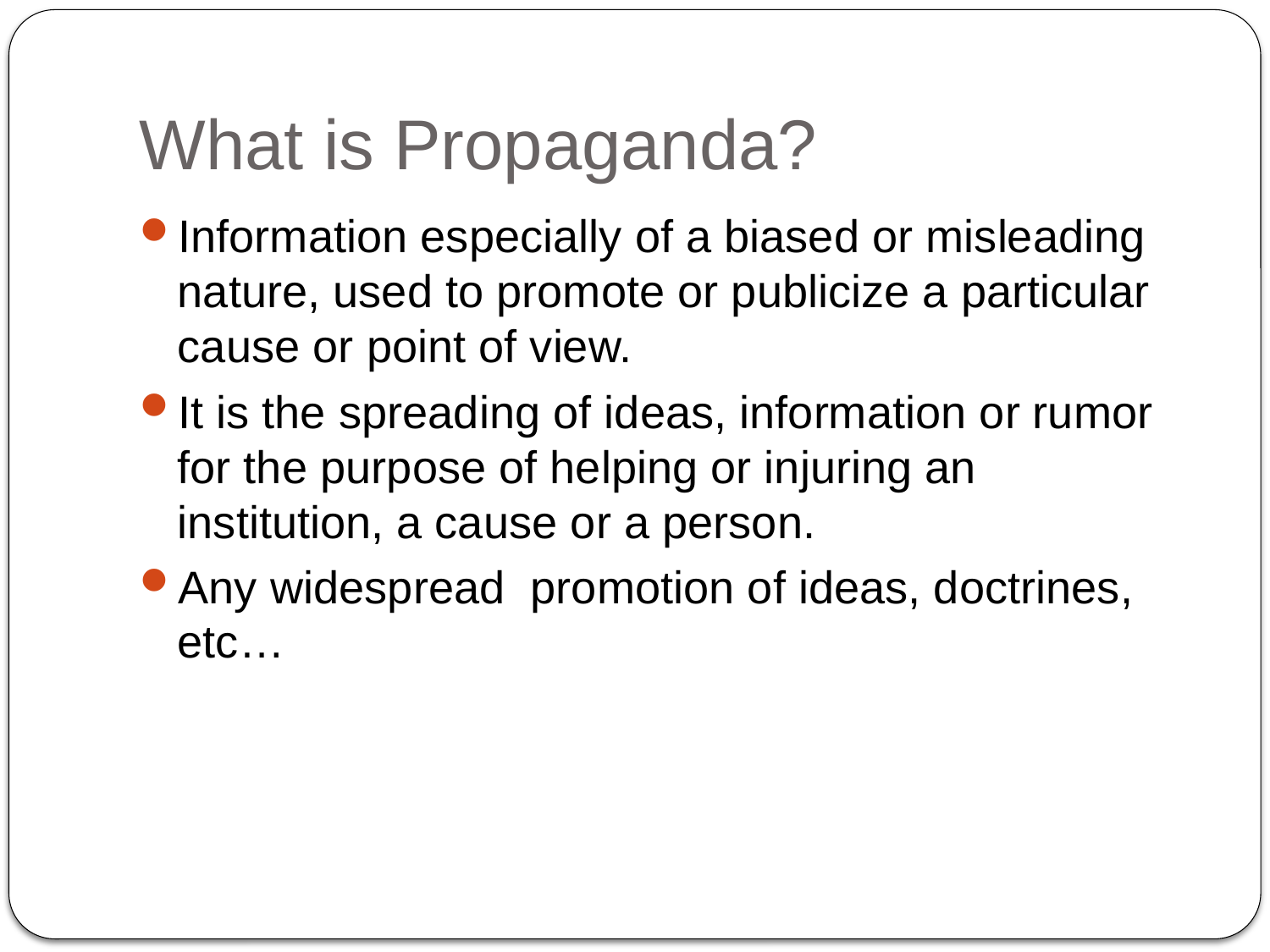

# What is Propaganda?
Information especially of a biased or misleading nature, used to promote or publicize a particular cause or point of view.
It is the spreading of ideas, information or rumor for the purpose of helping or injuring an institution, a cause or a person.
Any widespread  promotion of ideas, doctrines, etc…